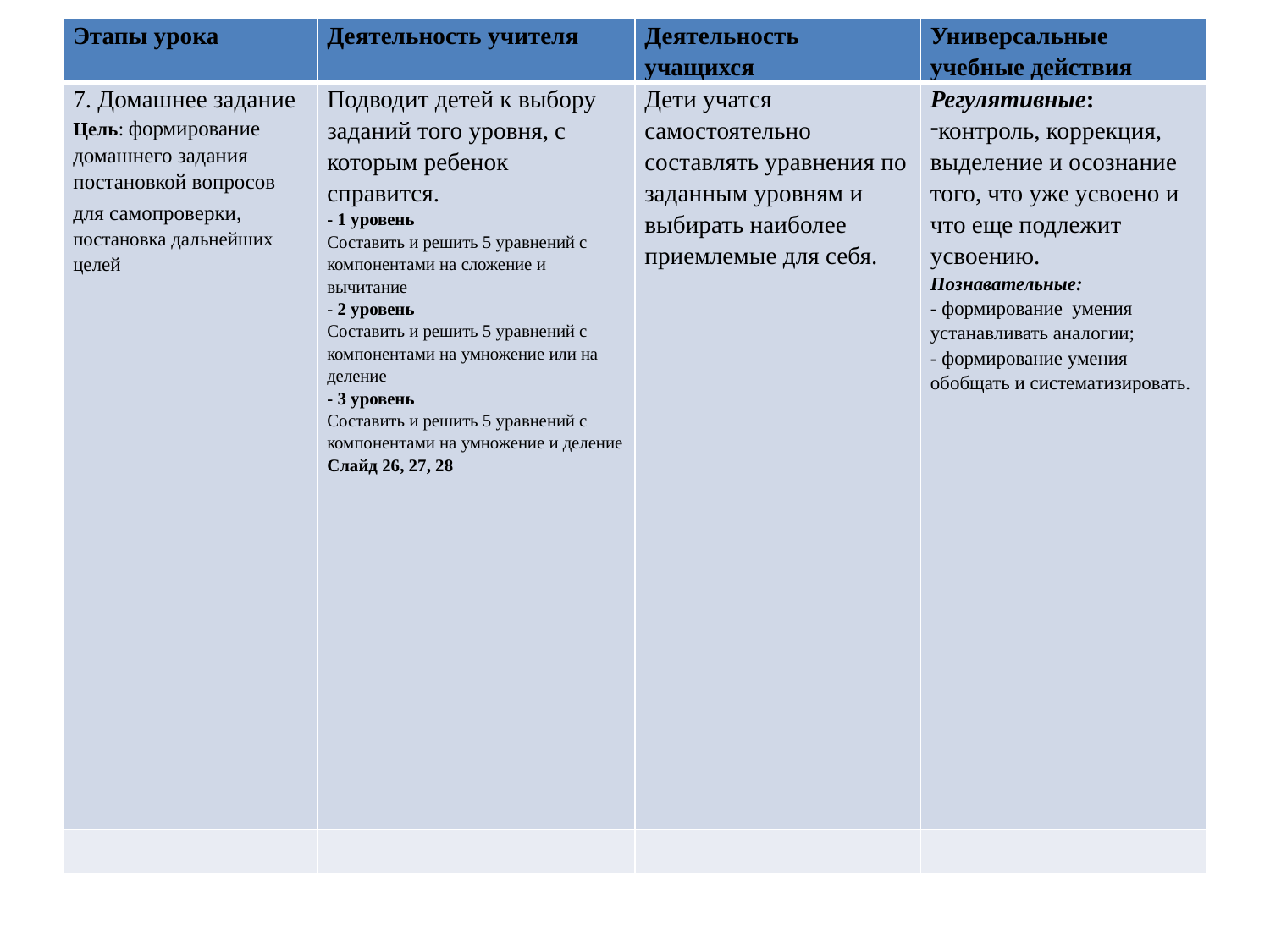

| Этапы урока | Деятельность учителя | Деятельность учащихся | Универсальные учебные действия |
| --- | --- | --- | --- |
| 7. Домашнее задание Цель: формирование домашнего задания постановкой вопросов для самопроверки, постановка дальнейших целей | Подводит детей к выбору заданий того уровня, с которым ребенок справится. - 1 уровень Составить и решить 5 уравнений с компонентами на сложение и вычитание - 2 уровень Составить и решить 5 уравнений с компонентами на умножение или на деление - 3 уровень Составить и решить 5 уравнений с компонентами на умножение и деление Слайд 26, 27, 28 | Дети учатся самостоятельно составлять уравнения по заданным уровням и выбирать наиболее приемлемые для себя. | Регулятивные: контроль, коррекция, выделение и осознание того, что уже усвоено и что еще подлежит усвоению. Познавательные: - формирование умения устанавливать аналогии; - формирование умения обобщать и систематизировать. |
|  |  |  |  |